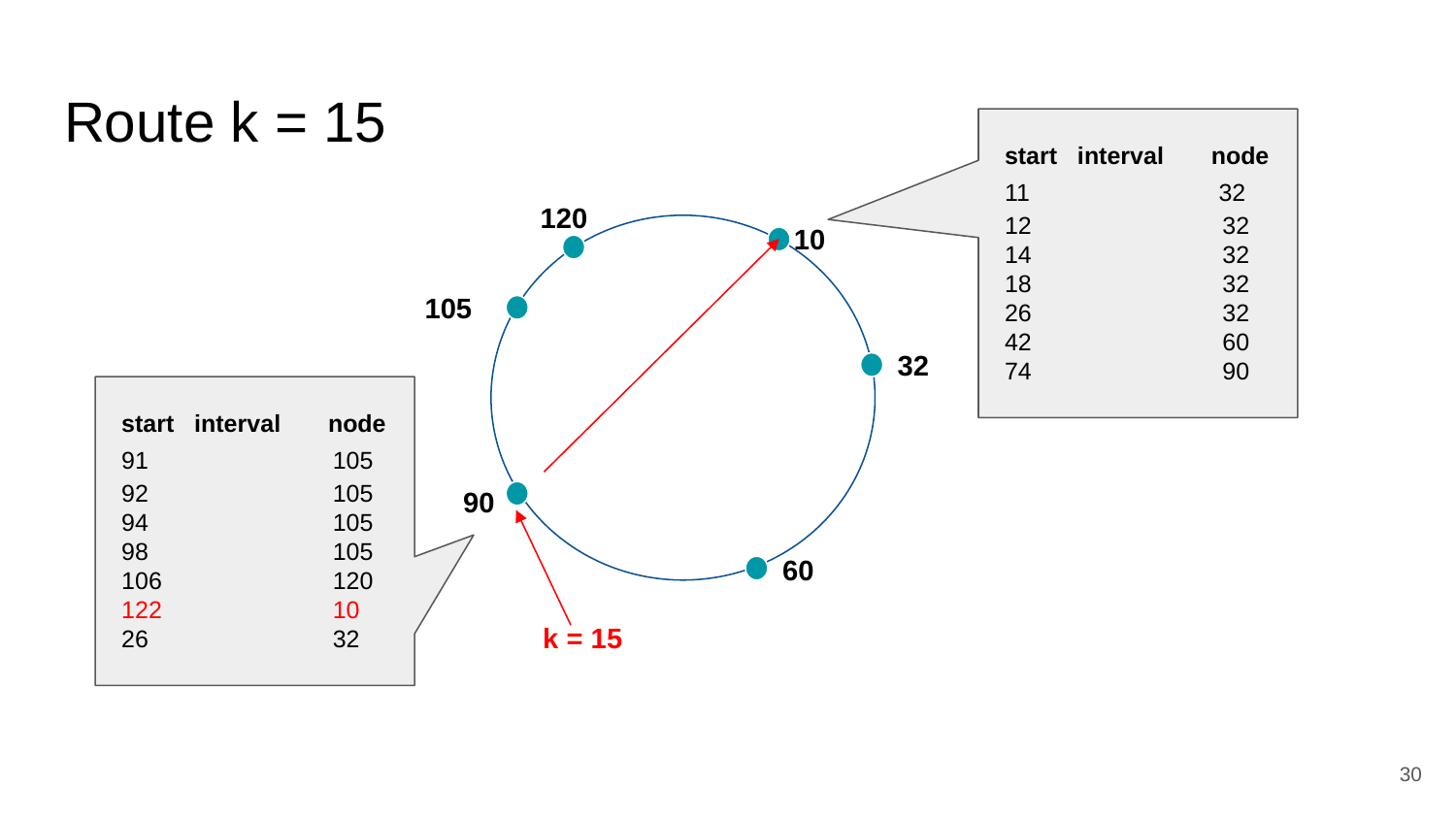

# Route k = 15

start   interval       node
11       [11, 12)         32

120
12       [12, 14)         32
14       [14, 18)         32
18       [18, 26)         32
26       [26, 42)         32
42       [42, 74)         60
74       [74, 10)         90
10

105

32

start   interval       node
91       [91, 92)        105

92       [92, 94)        105
94       [94, 98)        105
98       [98, 106)      105
106     [106, 122)    120
122     [122, 26)      10
26       [26, 90)        32
90

60

k = 15
30